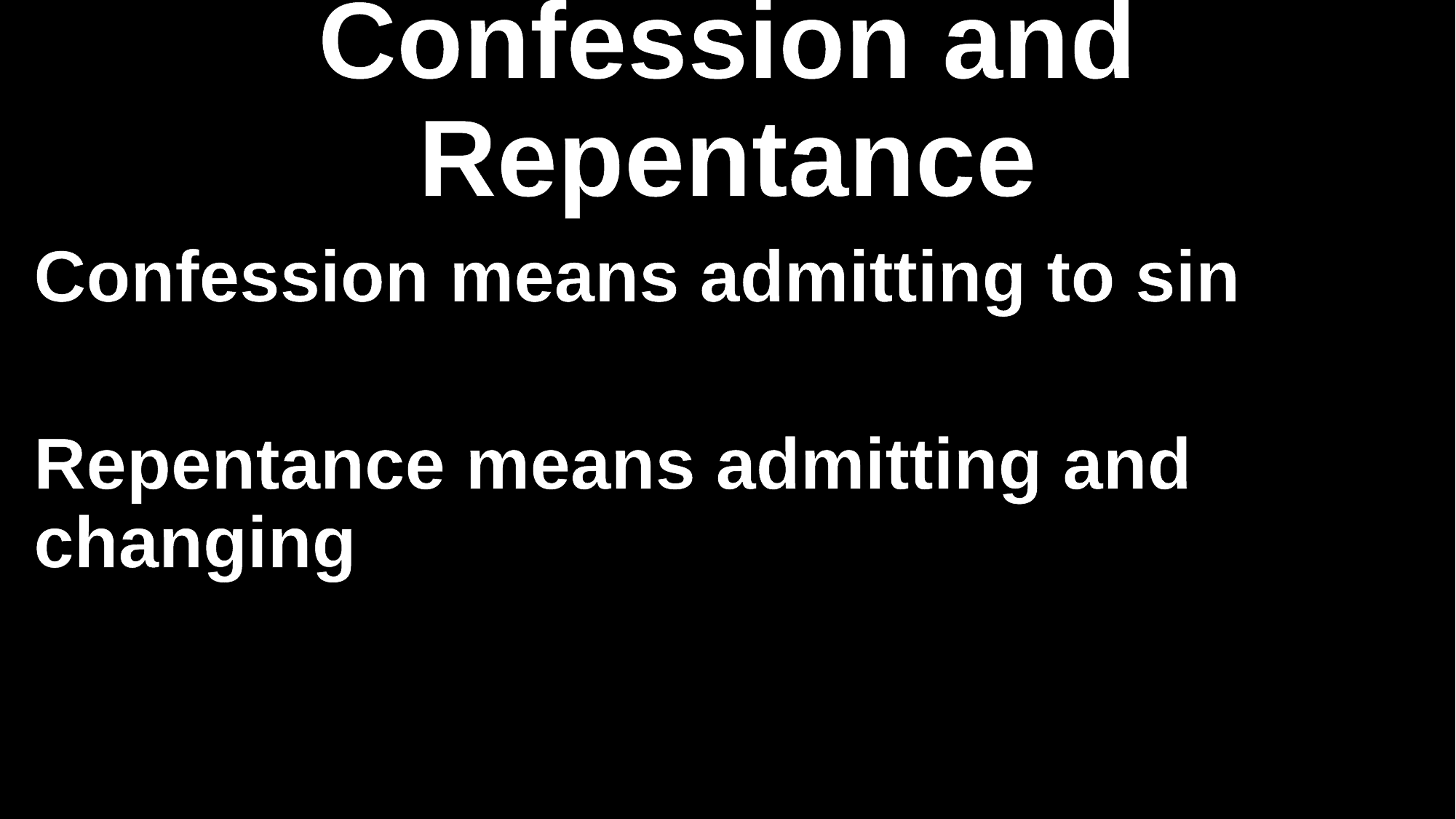

# Confession and Repentance
Confession means admitting to sin

Repentance means admitting and changing